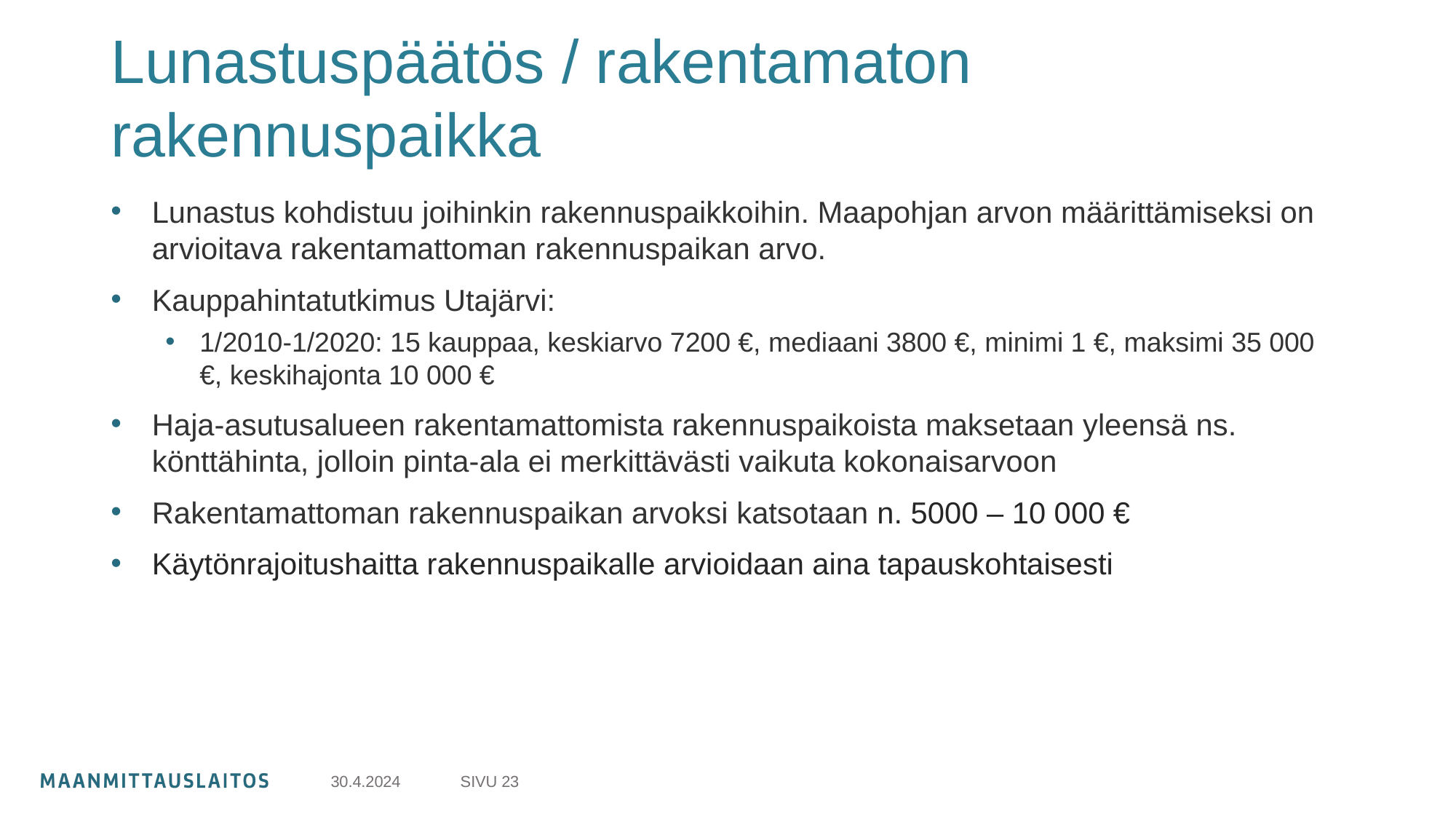

# Lunastuspäätös / rakentamaton rakennuspaikka
Lunastus kohdistuu joihinkin rakennuspaikkoihin. Maapohjan arvon määrittämiseksi on arvioitava rakentamattoman rakennuspaikan arvo.
Kauppahintatutkimus Utajärvi:
1/2010-1/2020: 15 kauppaa, keskiarvo 7200 €, mediaani 3800 €, minimi 1 €, maksimi 35 000 €, keskihajonta 10 000 €
Haja-asutusalueen rakentamattomista rakennuspaikoista maksetaan yleensä ns. könttähinta, jolloin pinta-ala ei merkittävästi vaikuta kokonaisarvoon
Rakentamattoman rakennuspaikan arvoksi katsotaan n. 5000 – 10 000 €
Käytönrajoitushaitta rakennuspaikalle arvioidaan aina tapauskohtaisesti
SIVU 23
30.4.2024